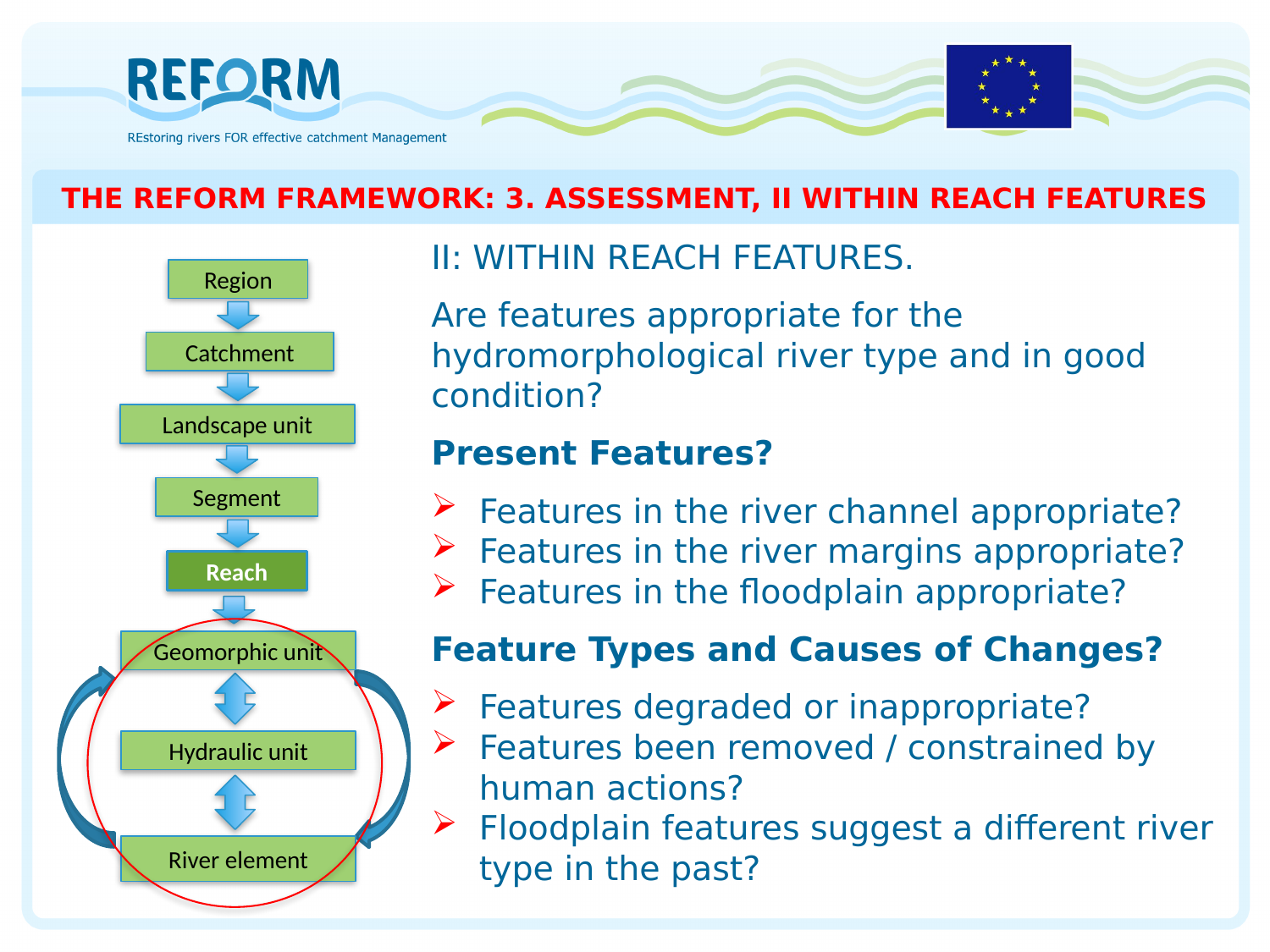

# THE REFORM FRAMEWORK: 3. ASSESSMENT, II WITHIN REACH FEATURES
II: WITHIN REACH FEATURES.
Are features appropriate for the hydromorphological river type and in good condition?
Present Features?
Features in the river channel appropriate?
Features in the river margins appropriate?
Features in the floodplain appropriate?
Feature Types and Causes of Changes?
Features degraded or inappropriate?
Features been removed / constrained by human actions?
Floodplain features suggest a different river type in the past?

Region

Catchment

Landscape unit

Segment

Reach

Geomorphic unit

Hydraulic unit

River element